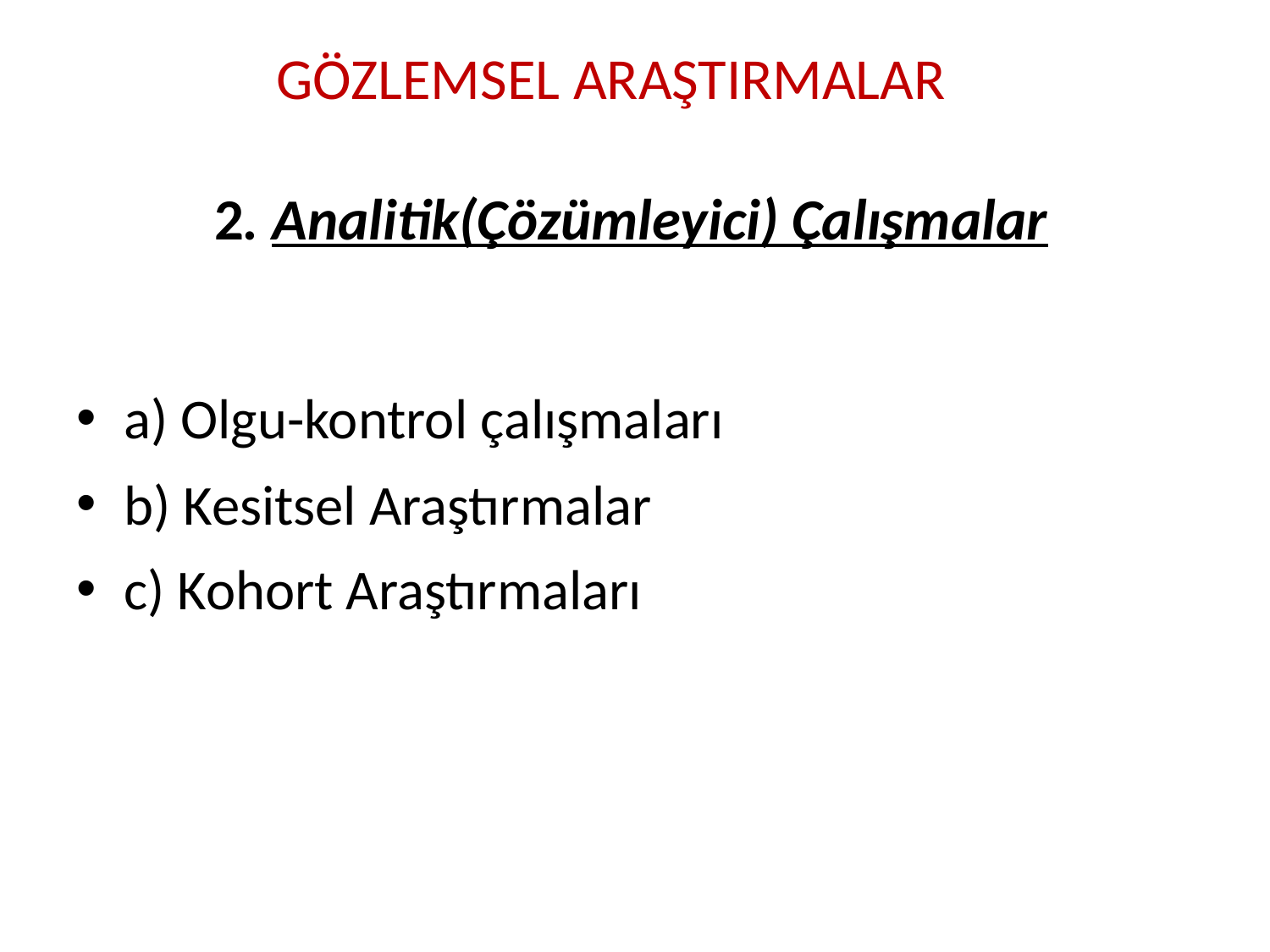

# GÖZLEMSEL ARAŞTIRMALAR 2. Analitik(Çözümleyici) Çalışmalar

a) Olgu-kontrol çalışmaları
b) Kesitsel Araştırmalar
c) Kohort Araştırmaları